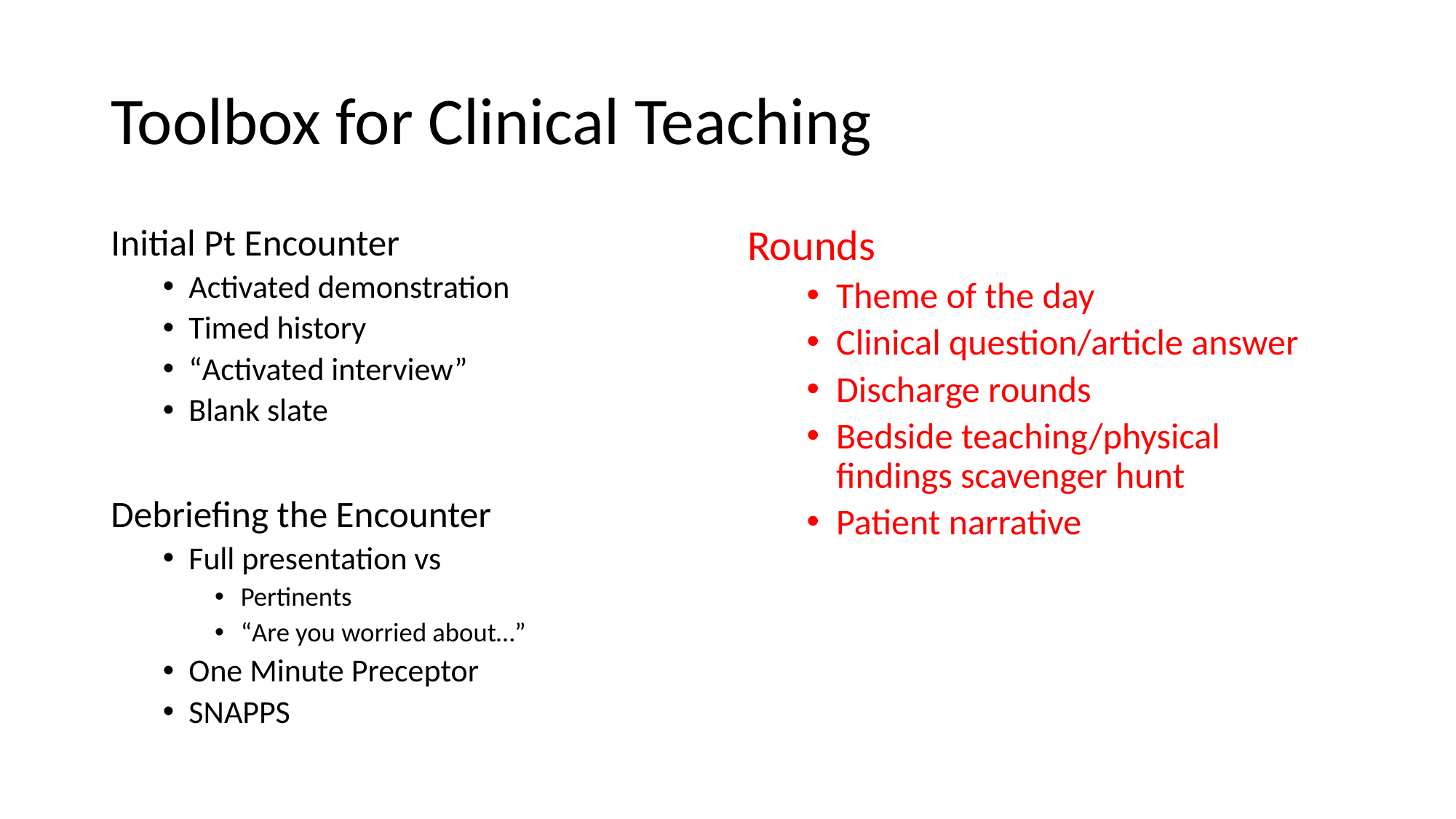

# Toolbox for Clinical Teaching
Initial Pt Encounter
Activated demonstration
Timed history
“Activated interview”
Blank slate

Debriefing the Encounter
Full presentation vs
Pertinents
“Are you worried about…”
One Minute Preceptor
SNAPPS
Rounds
Theme of the day
Clinical question/article answer
Discharge rounds
Bedside teaching/physical findings scavenger hunt
Patient narrative